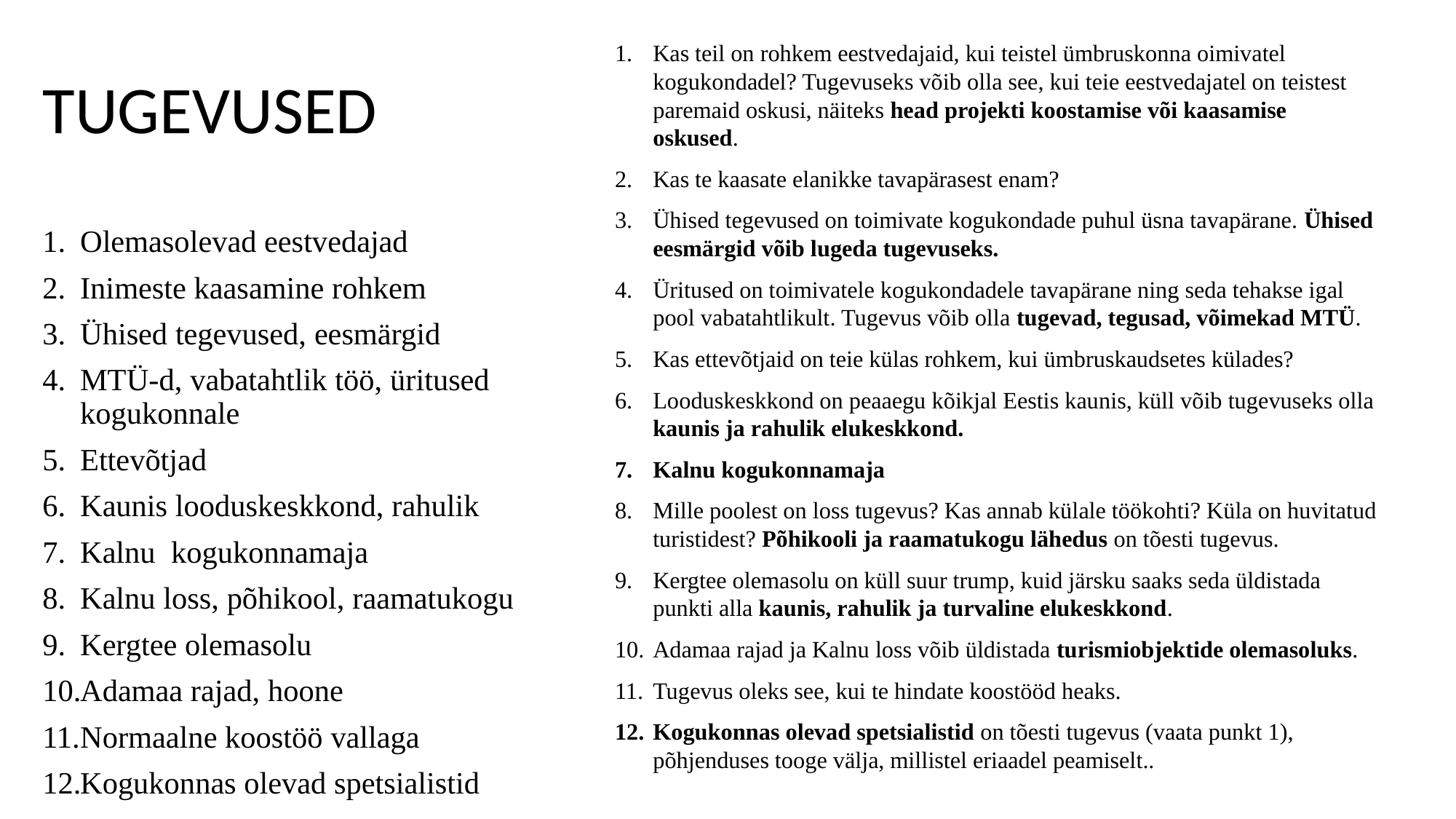

# TUGEVUSED
Kas teil on rohkem eestvedajaid, kui teistel ümbruskonna oimivatel kogukondadel? Tugevuseks võib olla see, kui teie eestvedajatel on teistest paremaid oskusi, näiteks head projekti koostamise või kaasamise oskused.
Kas te kaasate elanikke tavapärasest enam?
Ühised tegevused on toimivate kogukondade puhul üsna tavapärane. Ühised eesmärgid võib lugeda tugevuseks.
Üritused on toimivatele kogukondadele tavapärane ning seda tehakse igal pool vabatahtlikult. Tugevus võib olla tugevad, tegusad, võimekad MTÜ.
Kas ettevõtjaid on teie külas rohkem, kui ümbruskaudsetes külades?
Looduskeskkond on peaaegu kõikjal Eestis kaunis, küll võib tugevuseks olla kaunis ja rahulik elukeskkond.
Kalnu kogukonnamaja
Mille poolest on loss tugevus? Kas annab külale töökohti? Küla on huvitatud turistidest? Põhikooli ja raamatukogu lähedus on tõesti tugevus.
Kergtee olemasolu on küll suur trump, kuid järsku saaks seda üldistada punkti alla kaunis, rahulik ja turvaline elukeskkond.
Adamaa rajad ja Kalnu loss võib üldistada turismiobjektide olemasoluks.
Tugevus oleks see, kui te hindate koostööd heaks.
Kogukonnas olevad spetsialistid on tõesti tugevus (vaata punkt 1), põhjenduses tooge välja, millistel eriaadel peamiselt..

Olemasolevad eestvedajad
Inimeste kaasamine rohkem
Ühised tegevused, eesmärgid
MTÜ-d, vabatahtlik töö, üritused kogukonnale
Ettevõtjad
Kaunis looduskeskkond, rahulik
Kalnu  kogukonnamaja
Kalnu loss, põhikool, raamatukogu
Kergtee olemasolu
Adamaa rajad, hoone
Normaalne koostöö vallaga
Kogukonnas olevad spetsialistid